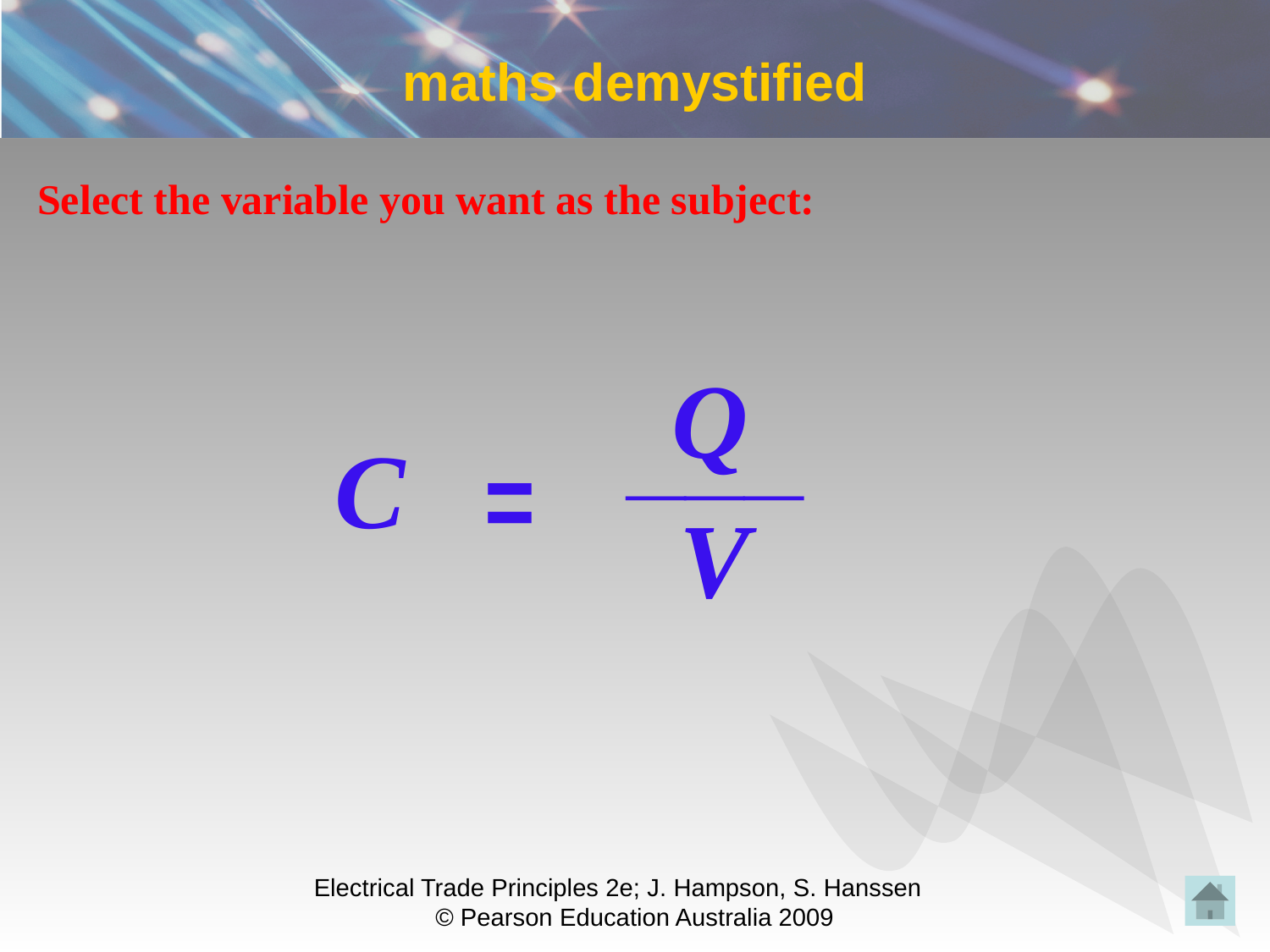

# maths demystified
Select the variable you want as the subject:
Q

___
C
=
V